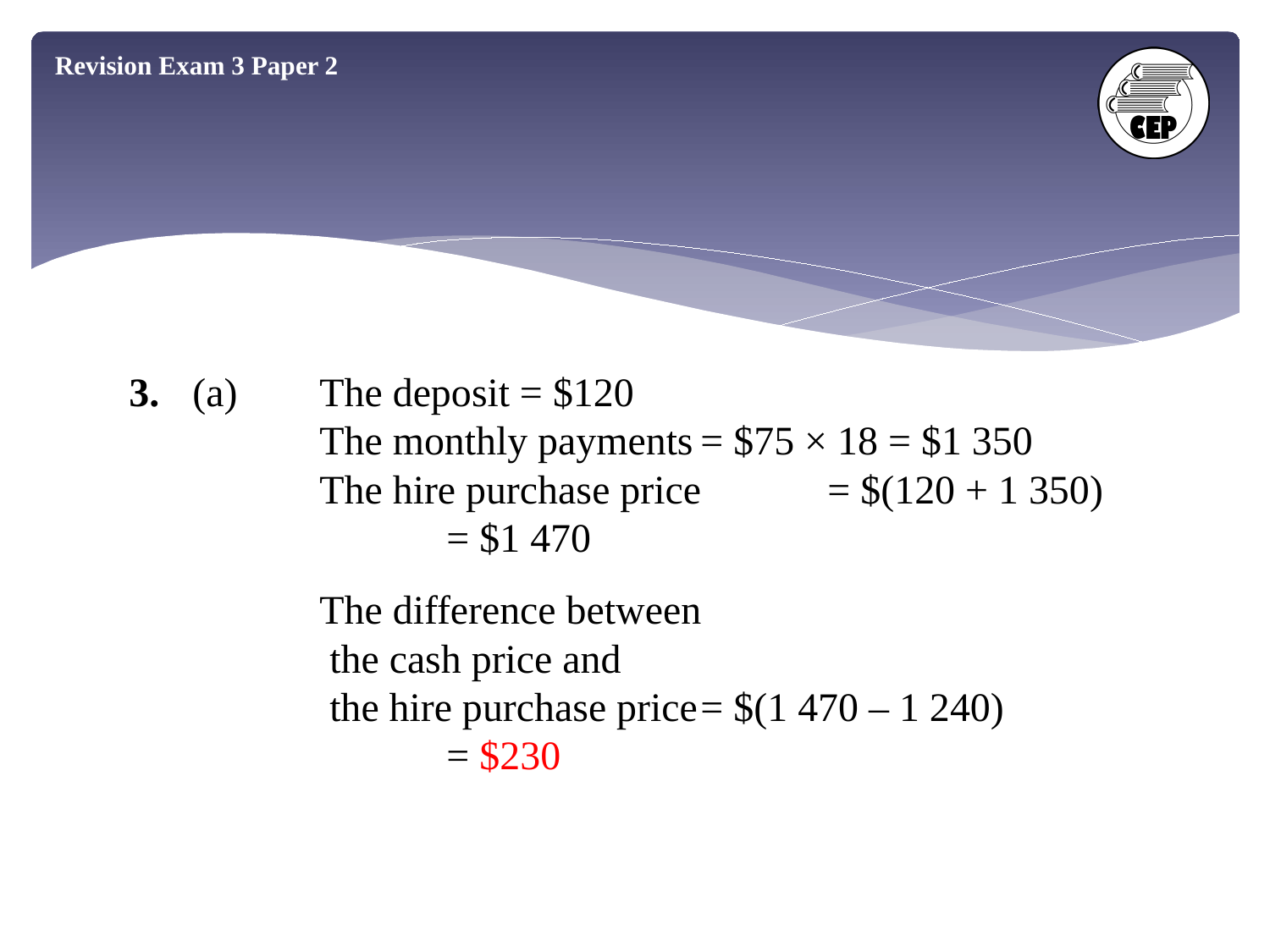

Revision Exam 3 Paper 2
3.	(a)	The deposit = $120
		The monthly payments	= $75 × 18 = $1 350
		The hire purchase price	= $(120 + 1 350)
			= $1 470

		The difference between
   	 the cash price and
		 the hire purchase price	= $(1 470 – 1 240)
			= $230